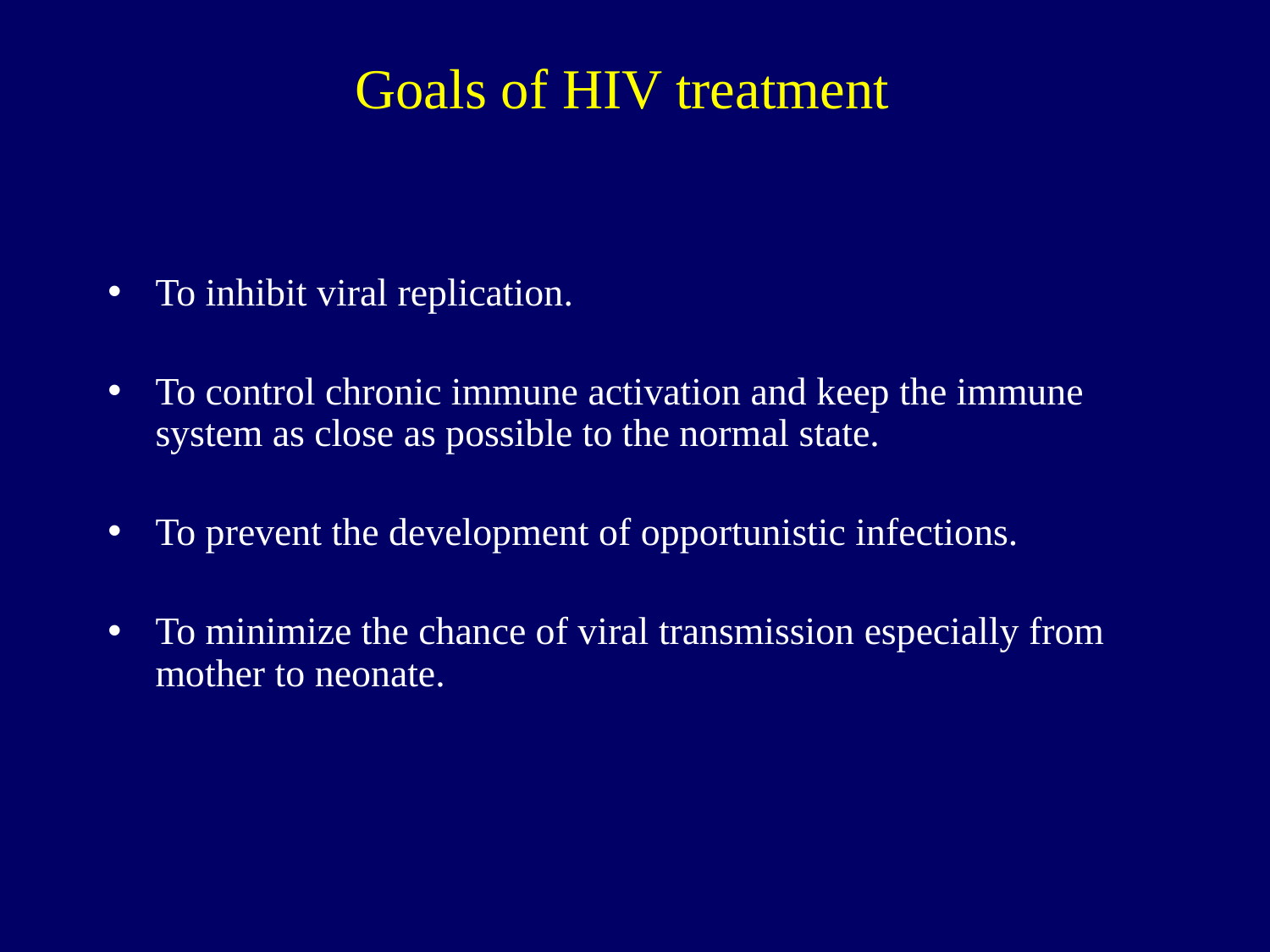

Goals of HIV treatment

To inhibit viral replication.

To control chronic immune activation and keep the immune system as close as possible to the normal state.

To prevent the development of opportunistic infections.

To minimize the chance of viral transmission especially from mother to neonate.